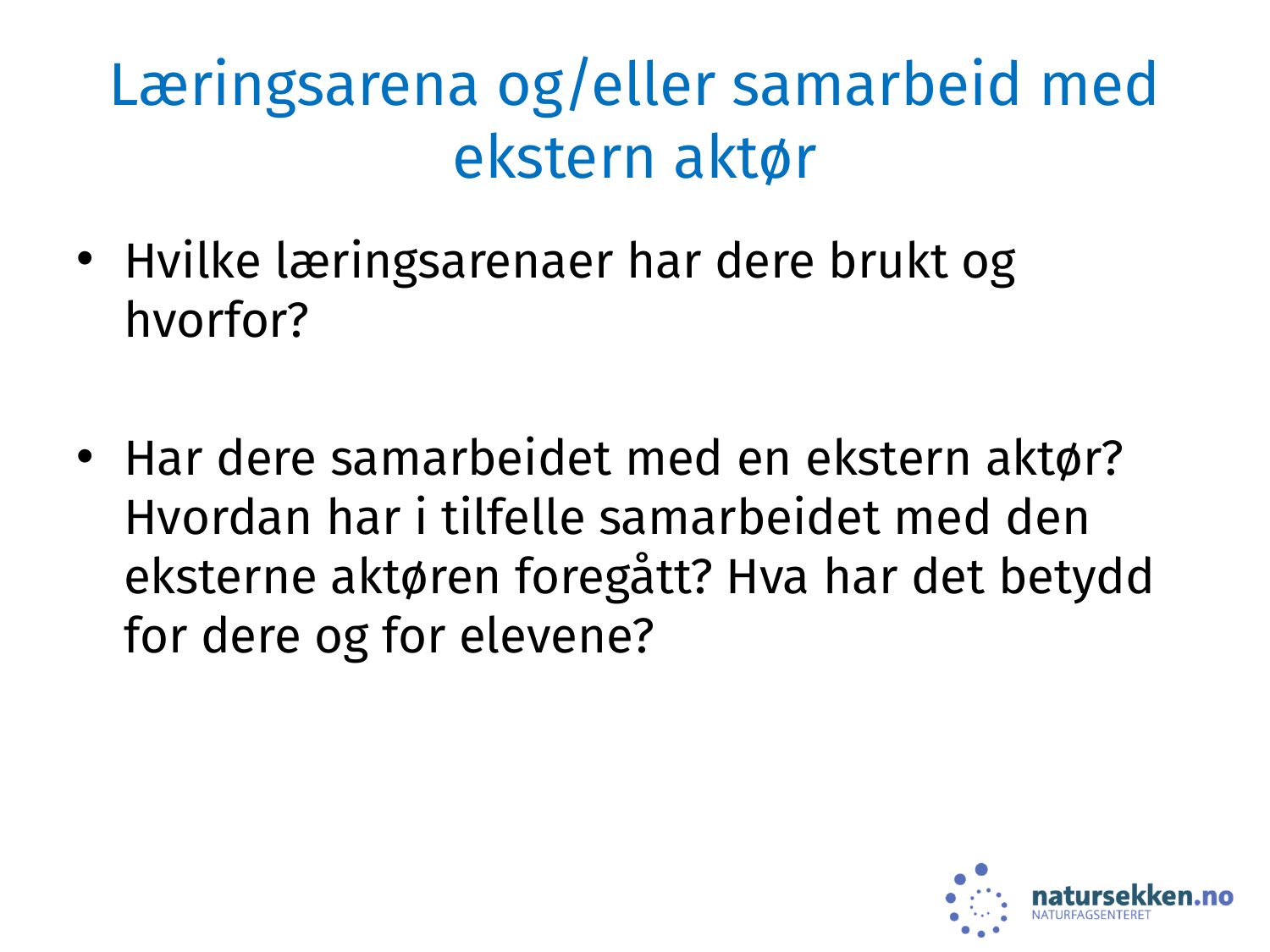

# Læringsarena og/eller samarbeid med ekstern aktør
Hvilke læringsarenaer har dere brukt og hvorfor?

Har dere samarbeidet med en ekstern aktør? Hvordan har i tilfelle samarbeidet med den eksterne aktøren foregått? Hva har det betydd for dere og for elevene?